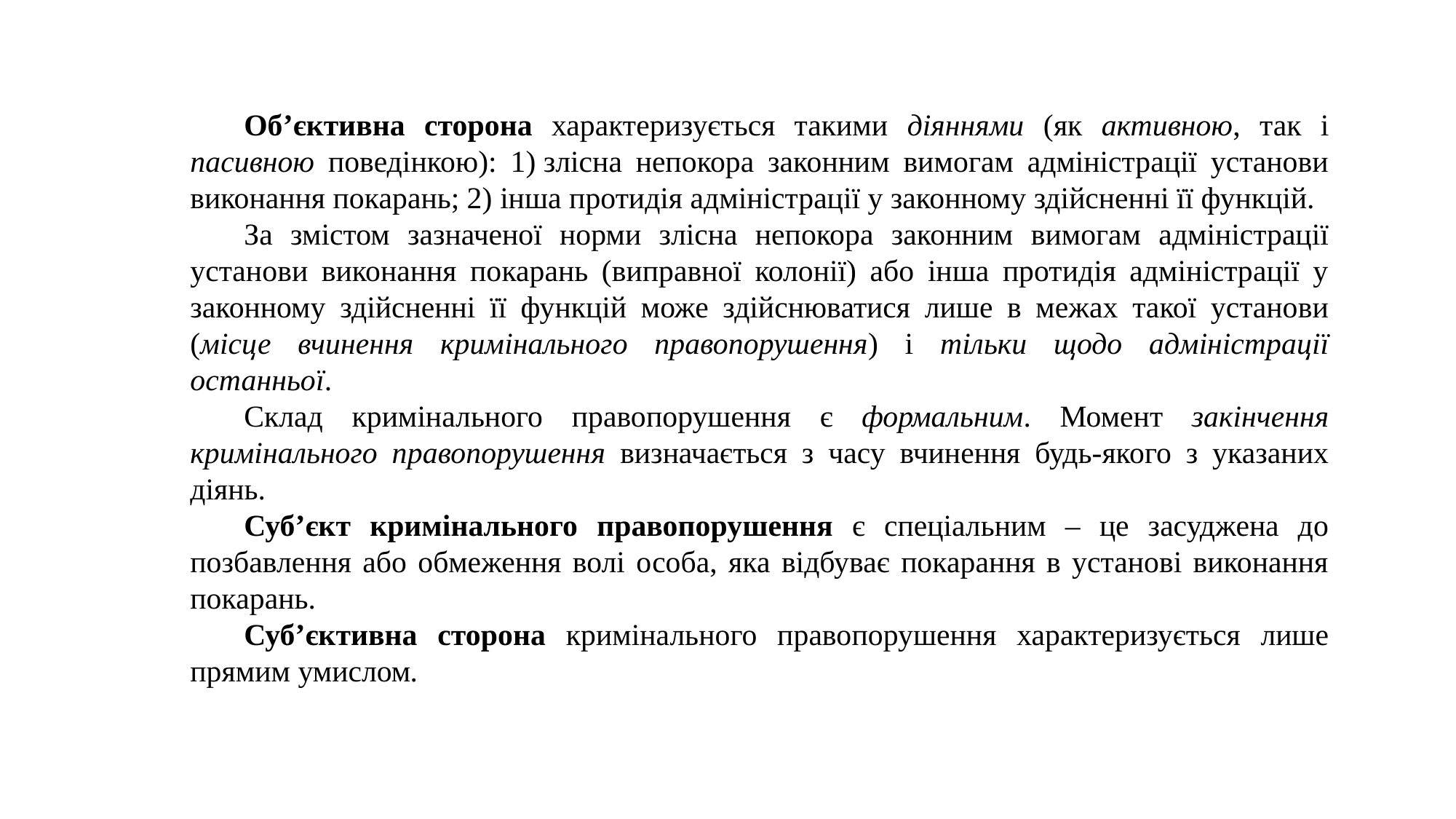

Об’єктивна сторона характеризується такими діяннями (як активною, так і пасивною поведінкою): 1) злісна непокора законним вимогам адміністрації установи виконання покарань; 2) інша протидія адміністрації у законному здійсненні її функцій.
За змістом зазначеної норми злісна непокора законним вимогам адміністрації установи виконання покарань (виправної колонії) або інша протидія адміністрації у законному здійсненні її функцій може здійснюватися лише в межах такої установи (місце вчинення кримінального правопорушення) і тільки щодо адміністрації останньої.
Склад кримінального правопорушення є формальним. Момент закінчення кримінального правопорушення визначається з часу вчинення будь-якого з указаних діянь.
Суб’єкт кримінального правопорушення є спеціальним – це засуджена до позбавлення або обмеження волі особа, яка відбуває покарання в установі виконання покарань.
Суб’єктивна сторона кримінального правопорушення характеризується лише прямим умислом.